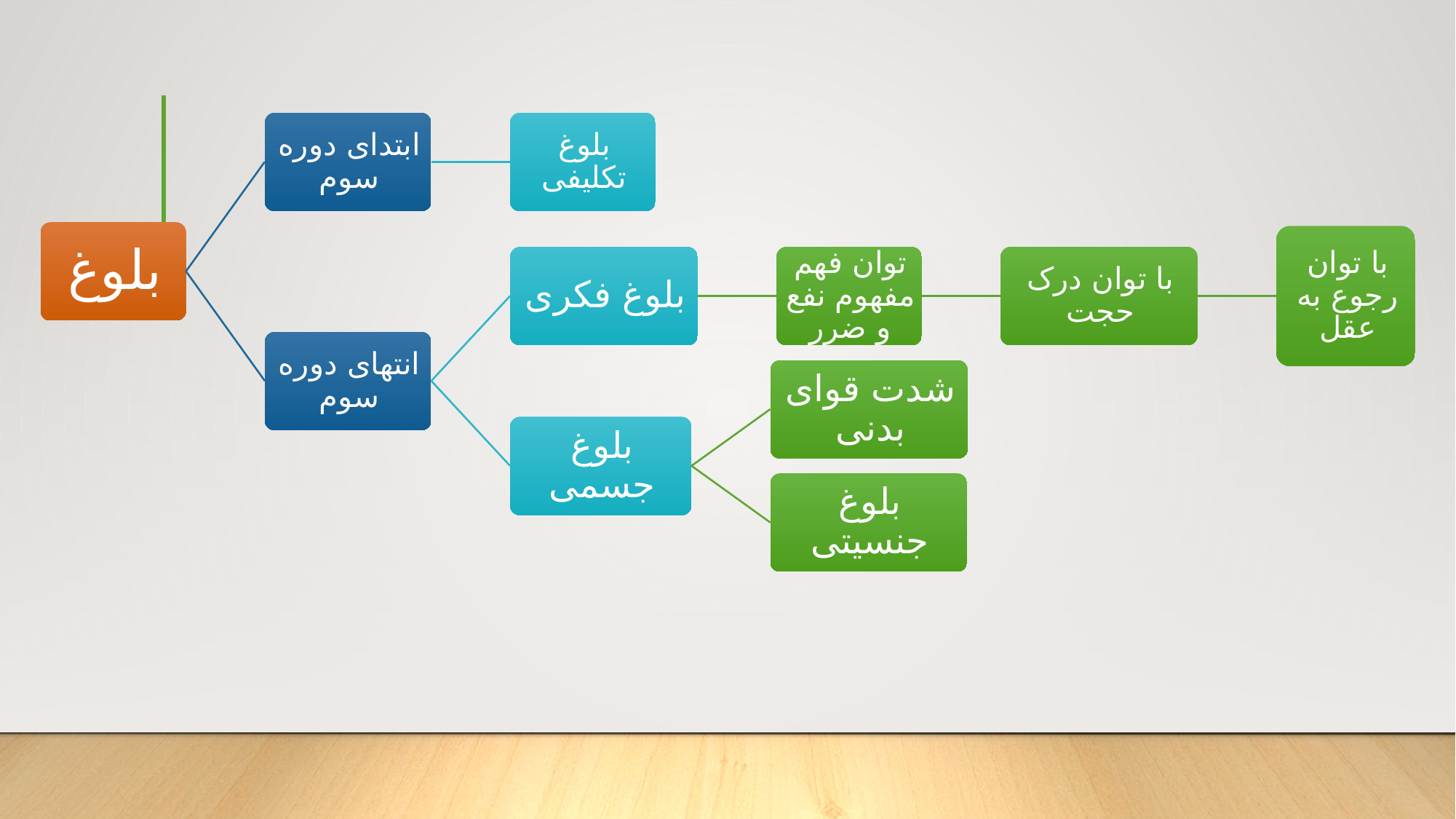

بلوغ

ابتدای دوره سوم

بلوغ تکلیفی

انتهای دوره سوم

بلوغ فکری

توان فهم مفهوم نفع و ضرر

با توان درک حجت

با توان رجوع به عقل

بلوغ جسمی

شدت قوای بدنی

بلوغ جنسیتی